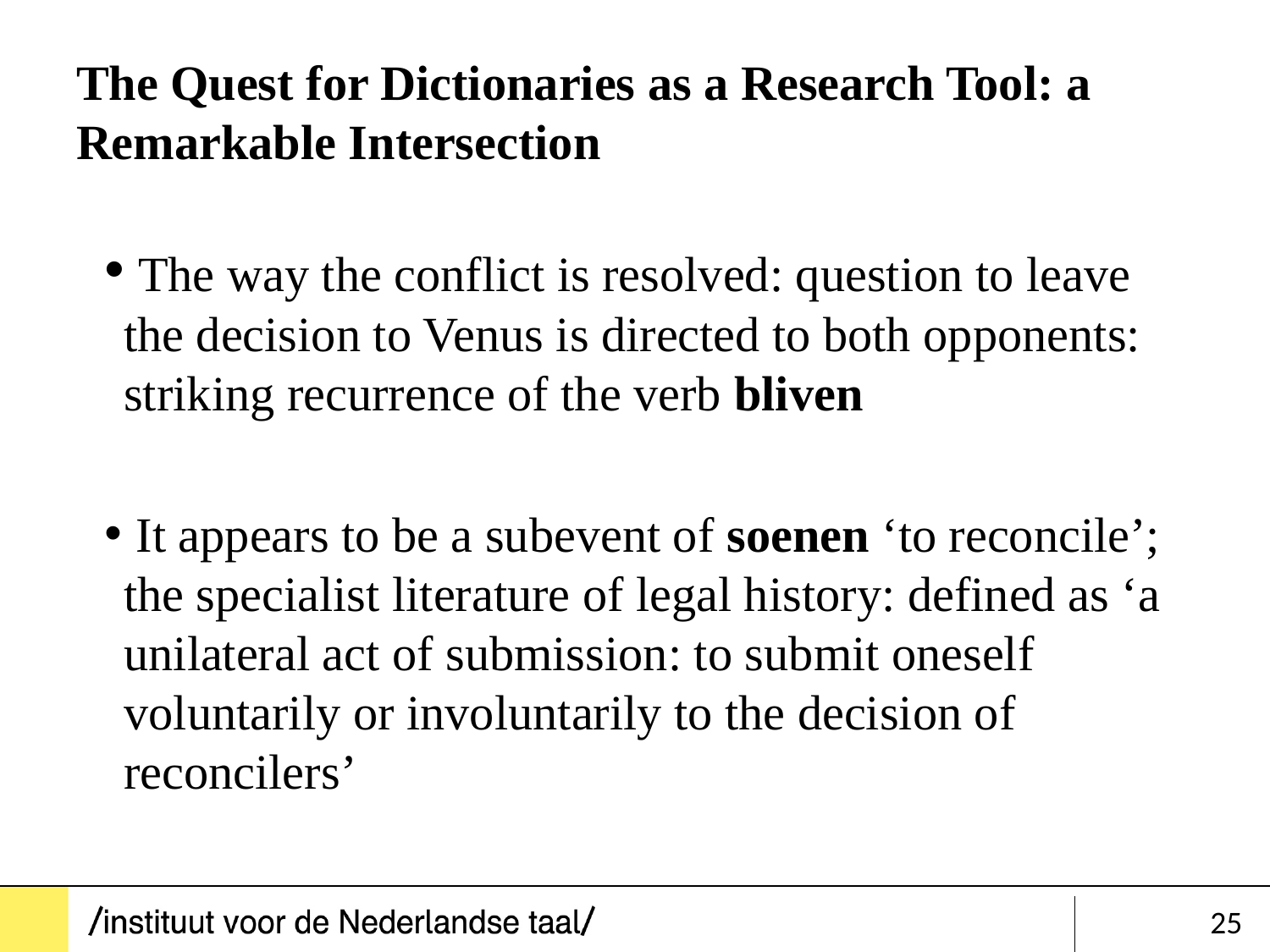

# The Quest for Dictionaries as a Research Tool: a Remarkable Intersection
 The way the conflict is resolved: question to leave the decision to Venus is directed to both opponents: striking recurrence of the verb bliven

 It appears to be a subevent of soenen ‘to reconcile’; the specialist literature of legal history: defined as ‘a unilateral act of submission: to submit oneself voluntarily or involuntarily to the decision of reconcilers’
25